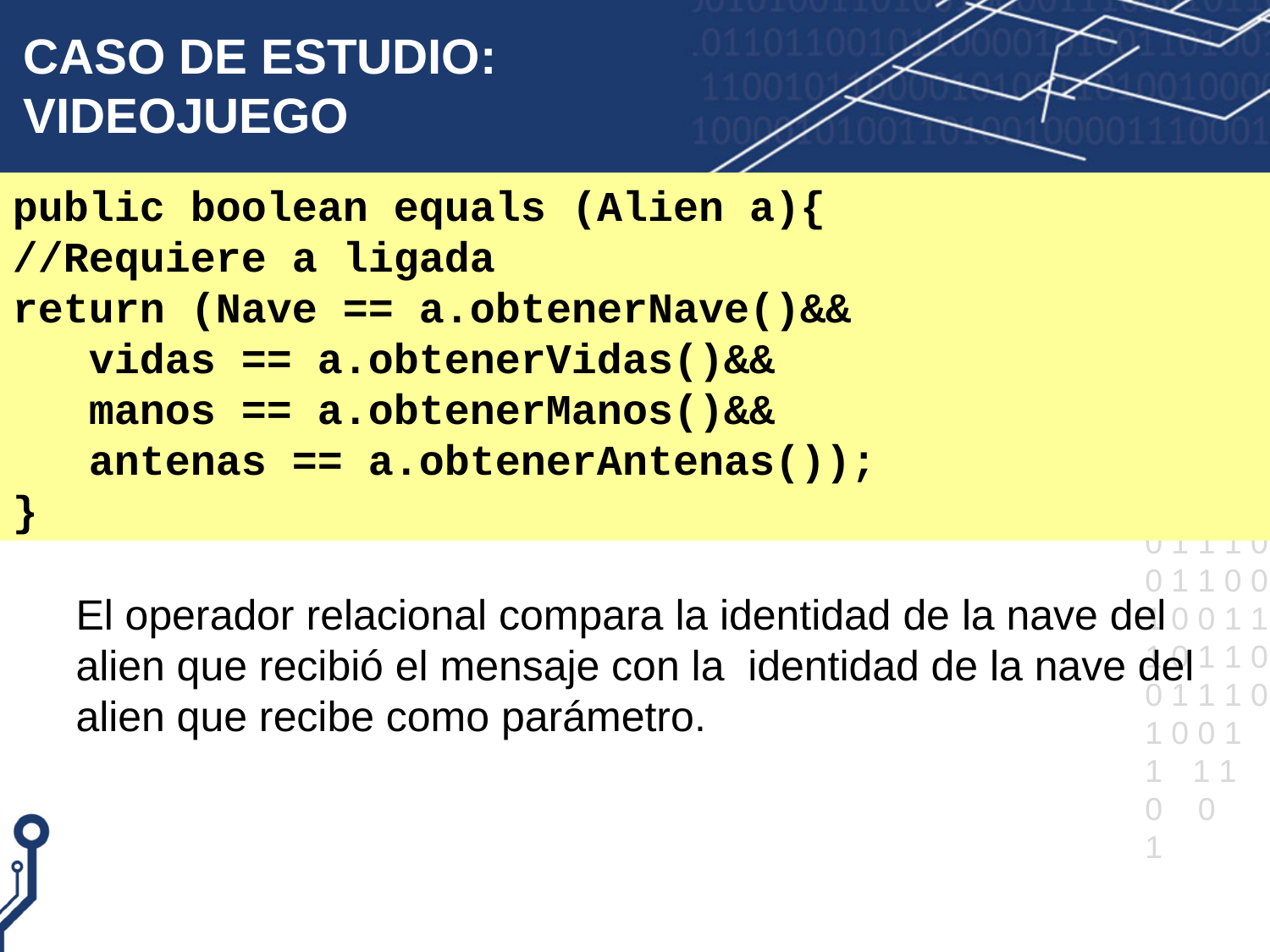

# CASO DE ESTUDIO: VIDEOJUEGO
public boolean equals (Alien a){
//Requiere a ligada
return (Nave == a.obtenerNave()&&
   vidas == a.obtenerVidas()&&
   manos == a.obtenerManos()&&
   antenas == a.obtenerAntenas());
}
El operador relacional compara la identidad de la nave del alien que recibió el mensaje con la  identidad de la nave del alien que recibe como parámetro.